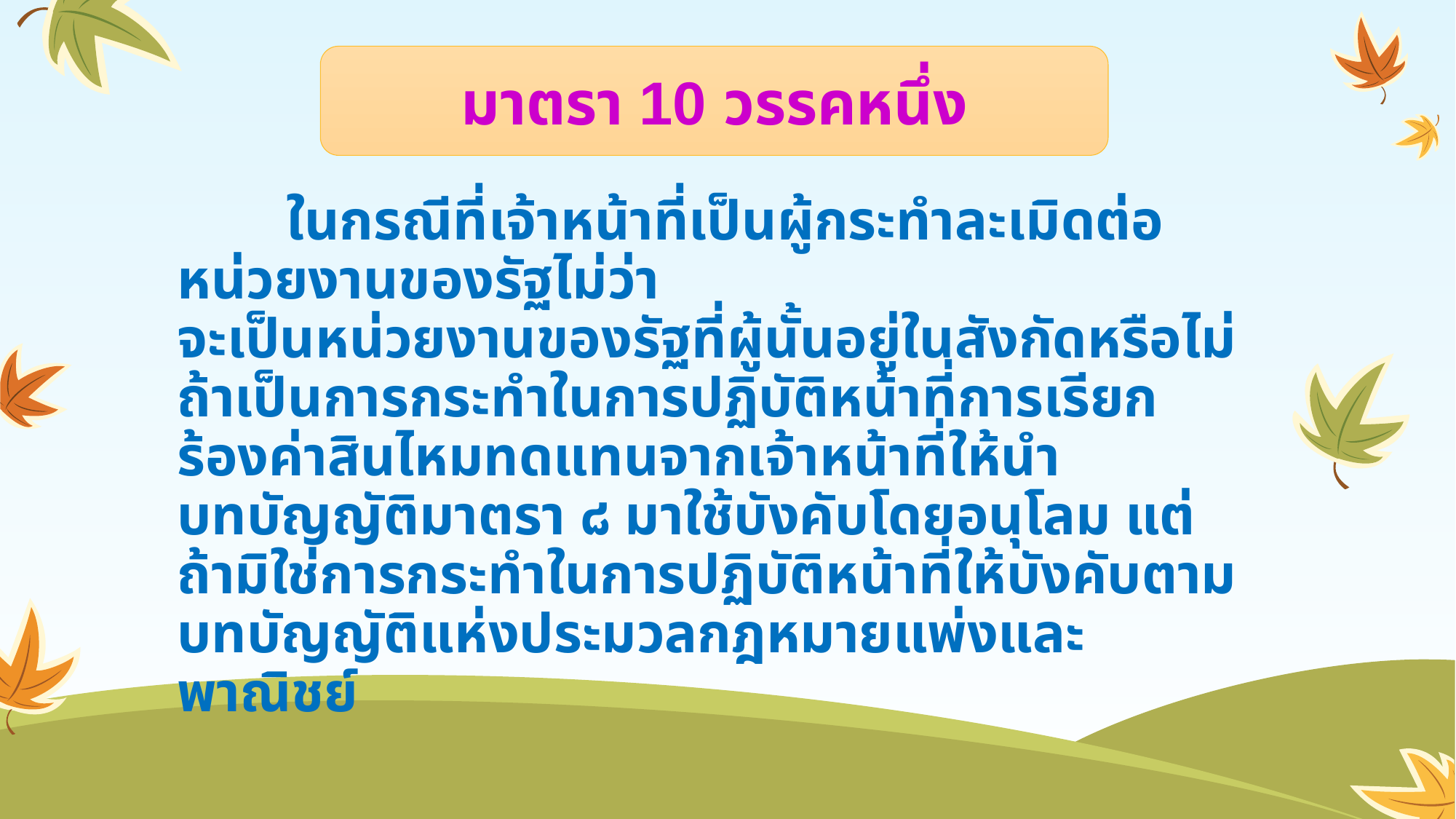

มาตรา 10 วรรคหนึ่ง
	ในกรณีที่เจ้าหน้าที่เป็นผู้กระทำละเมิดต่อหน่วยงานของรัฐไม่ว่า
จะเป็นหน่วยงานของรัฐที่ผู้นั้นอยู่ในสังกัดหรือไม่ ถ้าเป็นการกระทำในการปฏิบัติหน้าที่การเรียกร้องค่าสินไหมทดแทนจากเจ้าหน้าที่ให้นำบทบัญญัติมาตรา ๘ มาใช้บังคับโดยอนุโลม แต่ถ้ามิใช่การกระทำในการปฏิบัติหน้าที่ให้บังคับตามบทบัญญัติแห่งประมวลกฎหมายแพ่งและพาณิชย์